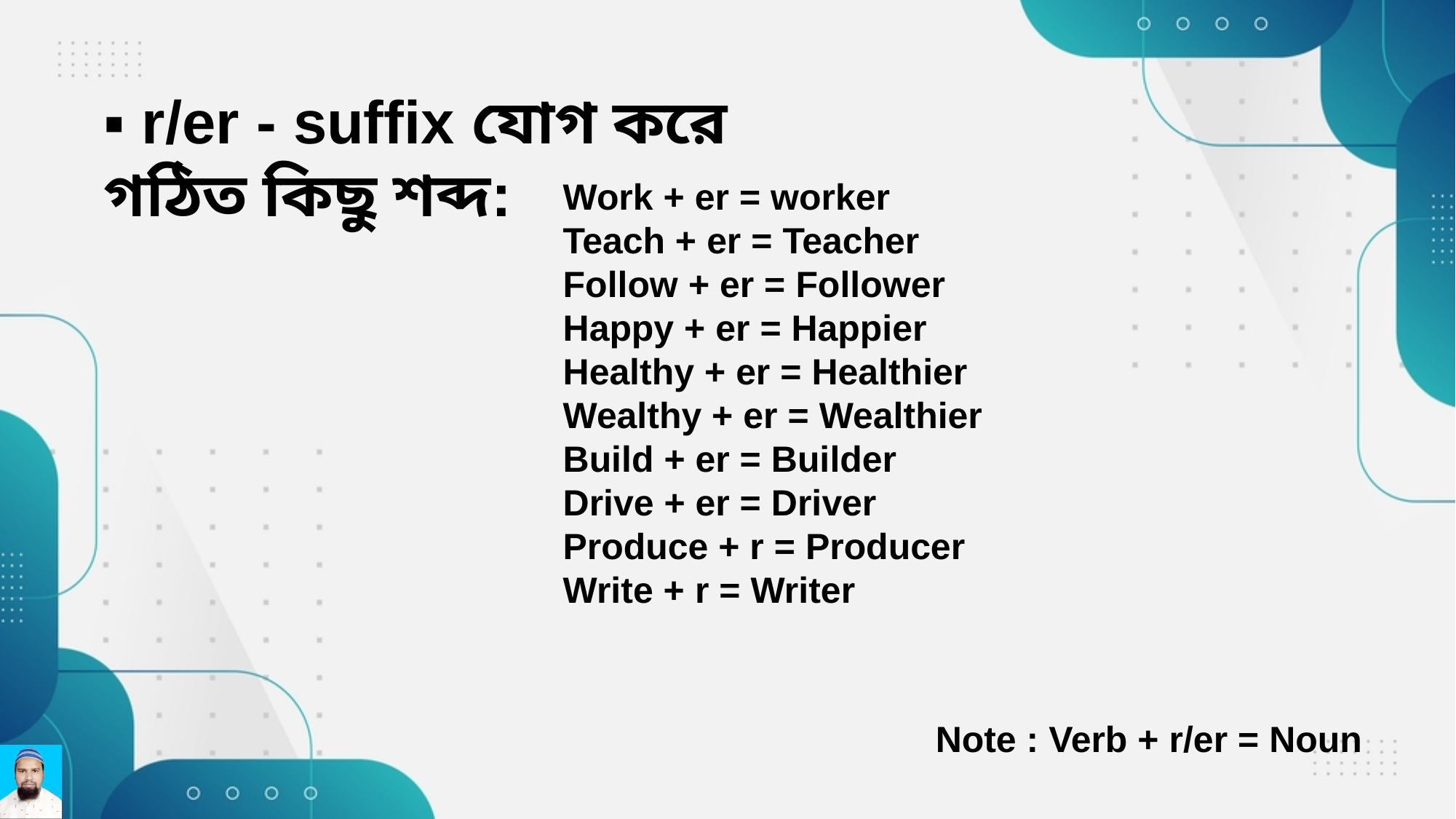

▪ r/er - suffix যোগ করে গঠিত কিছু শব্দ:
Work + er = worker
Teach + er = Teacher
Follow + er = Follower
Happy + er = Happier
Healthy + er = Healthier
Wealthy + er = Wealthier
Build + er = Builder
Drive + er = Driver
Produce + r = Producer
Write + r = Writer
Note : Verb + r/er = Noun